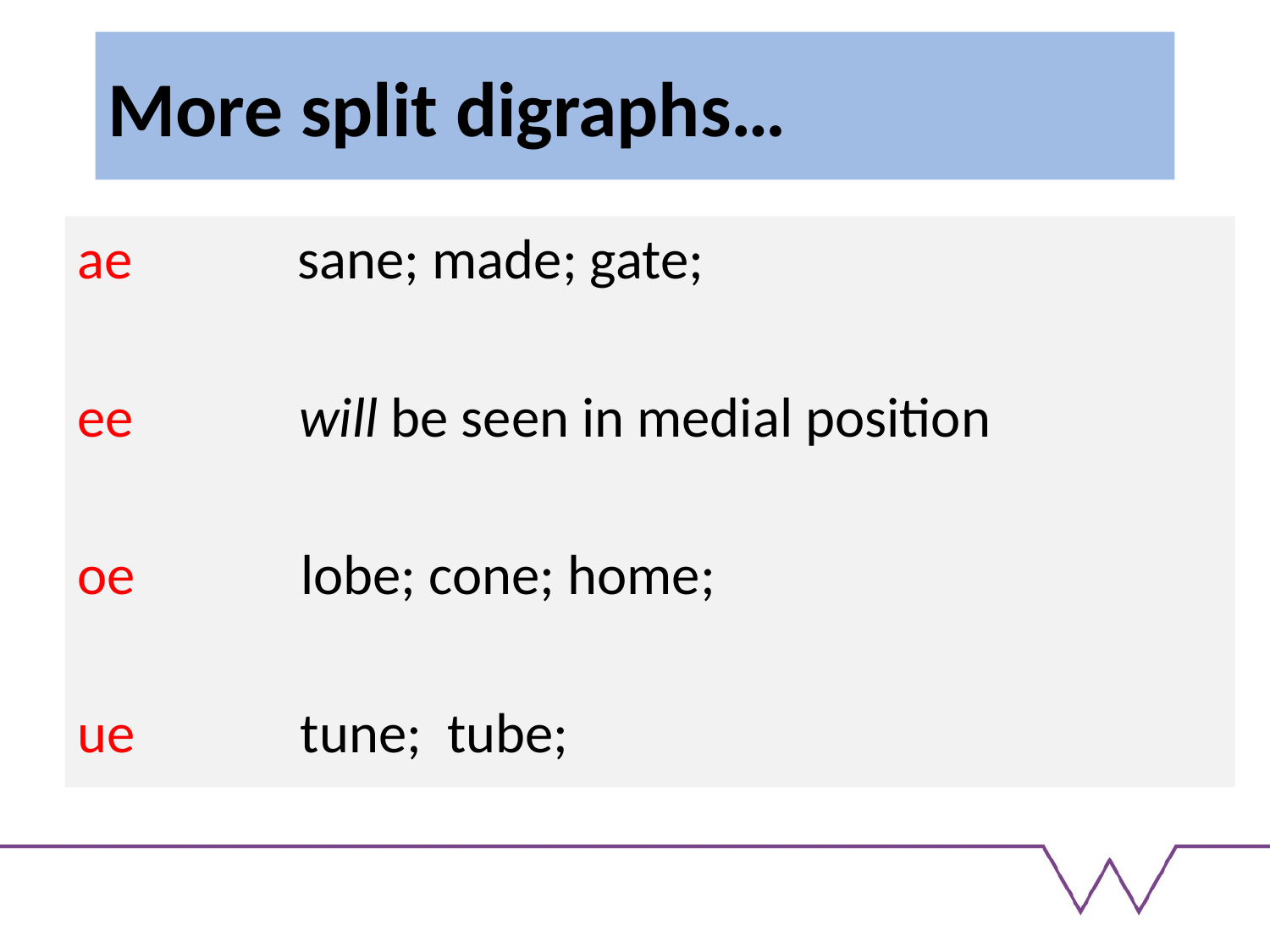

# More split digraphs…
ae             sane; made; gate;

ee             will be seen in medial position

oe             lobe; cone; home;

ue             tune;  tube;